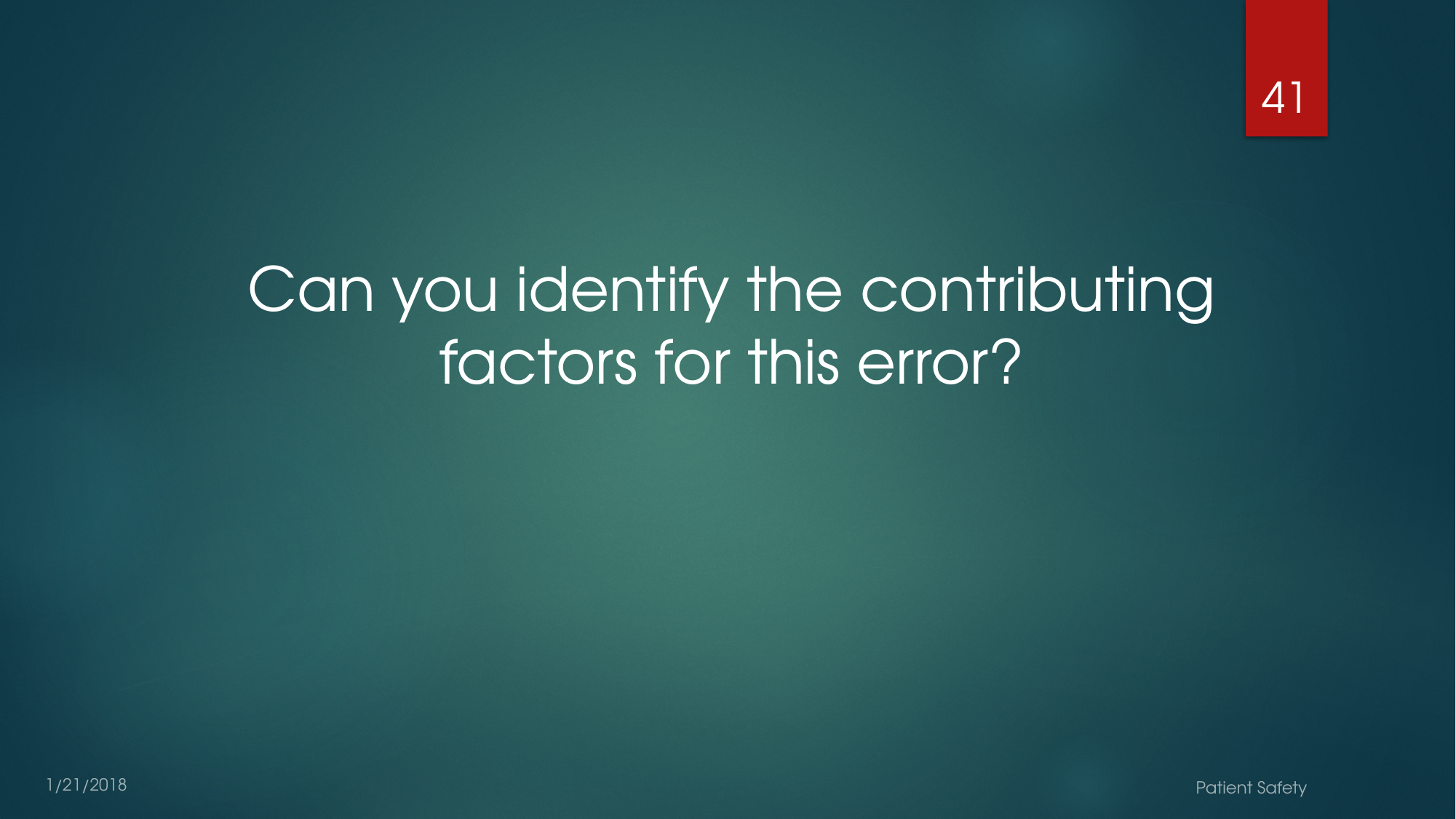

41
Can you identify the contributing factors for this error?

1/21/2018
Patient Safety